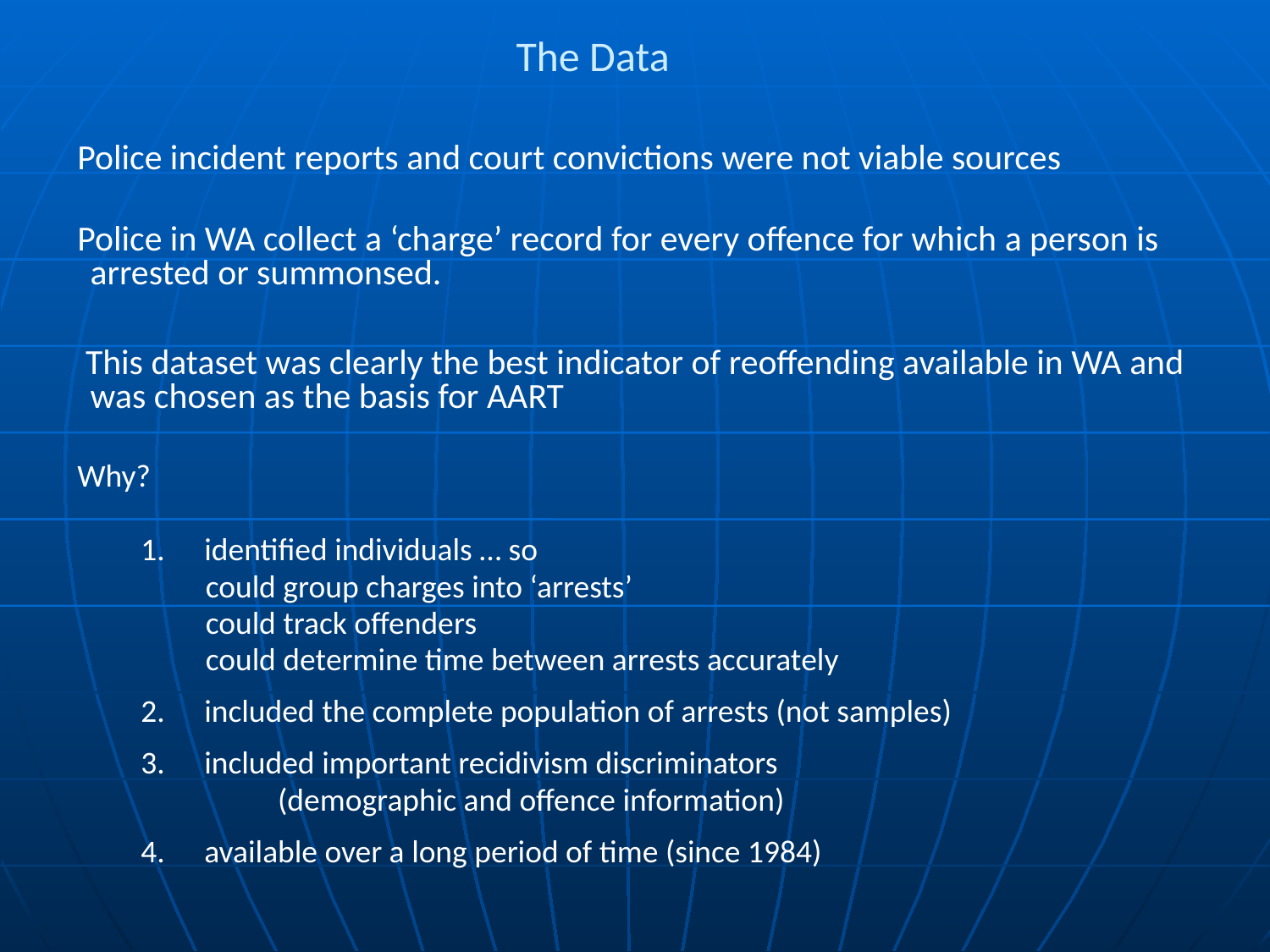

# The Data
Police incident reports and court convictions were not viable sources

Police in WA collect a ‘charge’ record for every offence for which a person is arrested or summonsed.

 This dataset was clearly the best indicator of reoffending available in WA and was chosen as the basis for AART

Why?

identified individuals … so
         could group charges into ‘arrests’
         could track offenders
         could determine time between arrests accurately
included the complete population of arrests (not samples)
included important recidivism discriminators
                   (demographic and offence information)
available over a long period of time (since 1984)